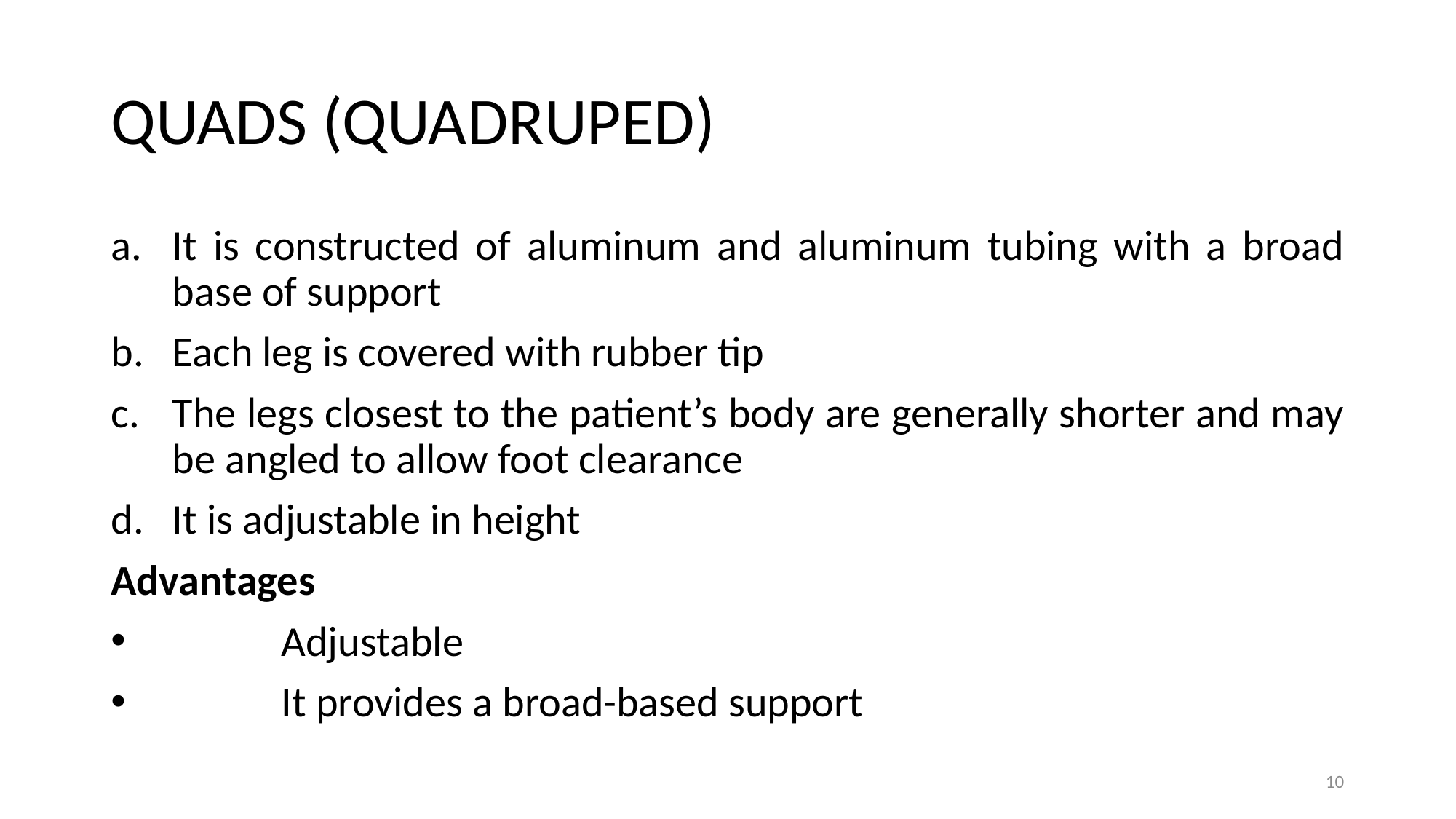

# QUADS (QUADRUPED)
It is constructed of aluminum and aluminum tubing with a broad base of support
Each leg is covered with rubber tip
The legs closest to the patient’s body are generally shorter and may be angled to allow foot clearance
It is adjustable in height
Advantages
	Adjustable
	It provides a broad-based support

10